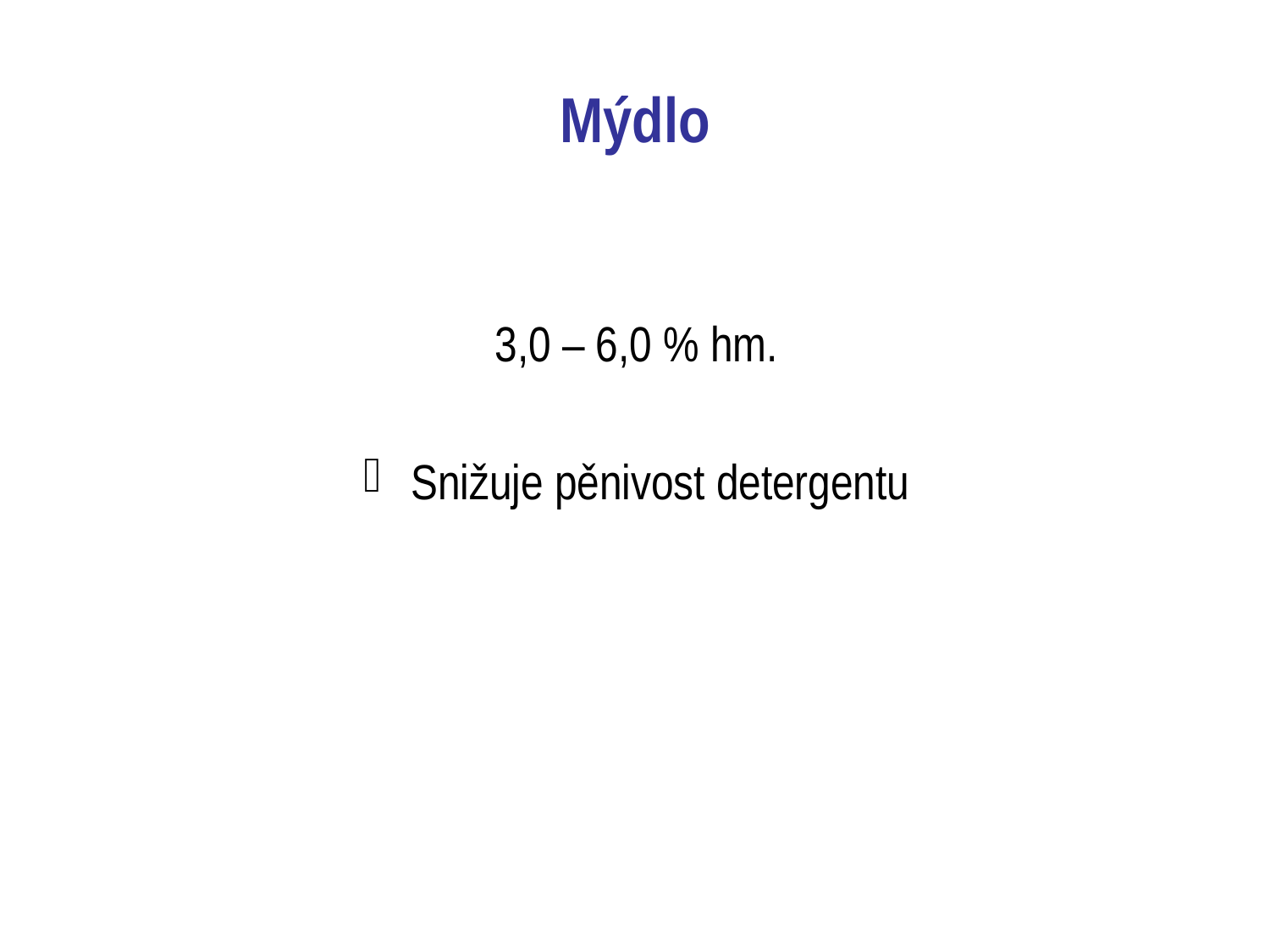

# Mýdlo
3,0 – 6,0 % hm.

Snižuje pěnivost detergentu